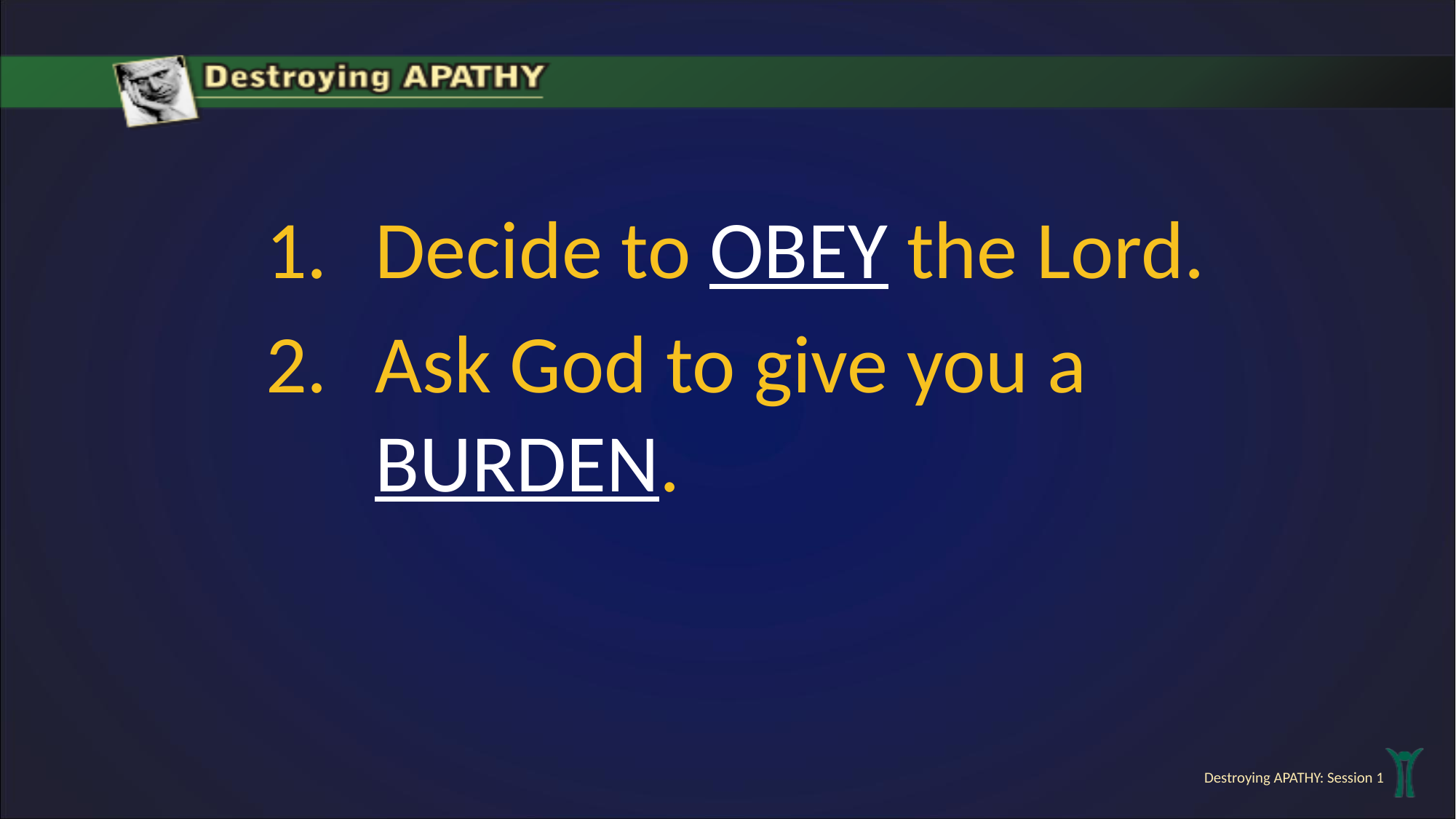

Decide to OBEY the Lord.
Ask God to give you a BURDEN.